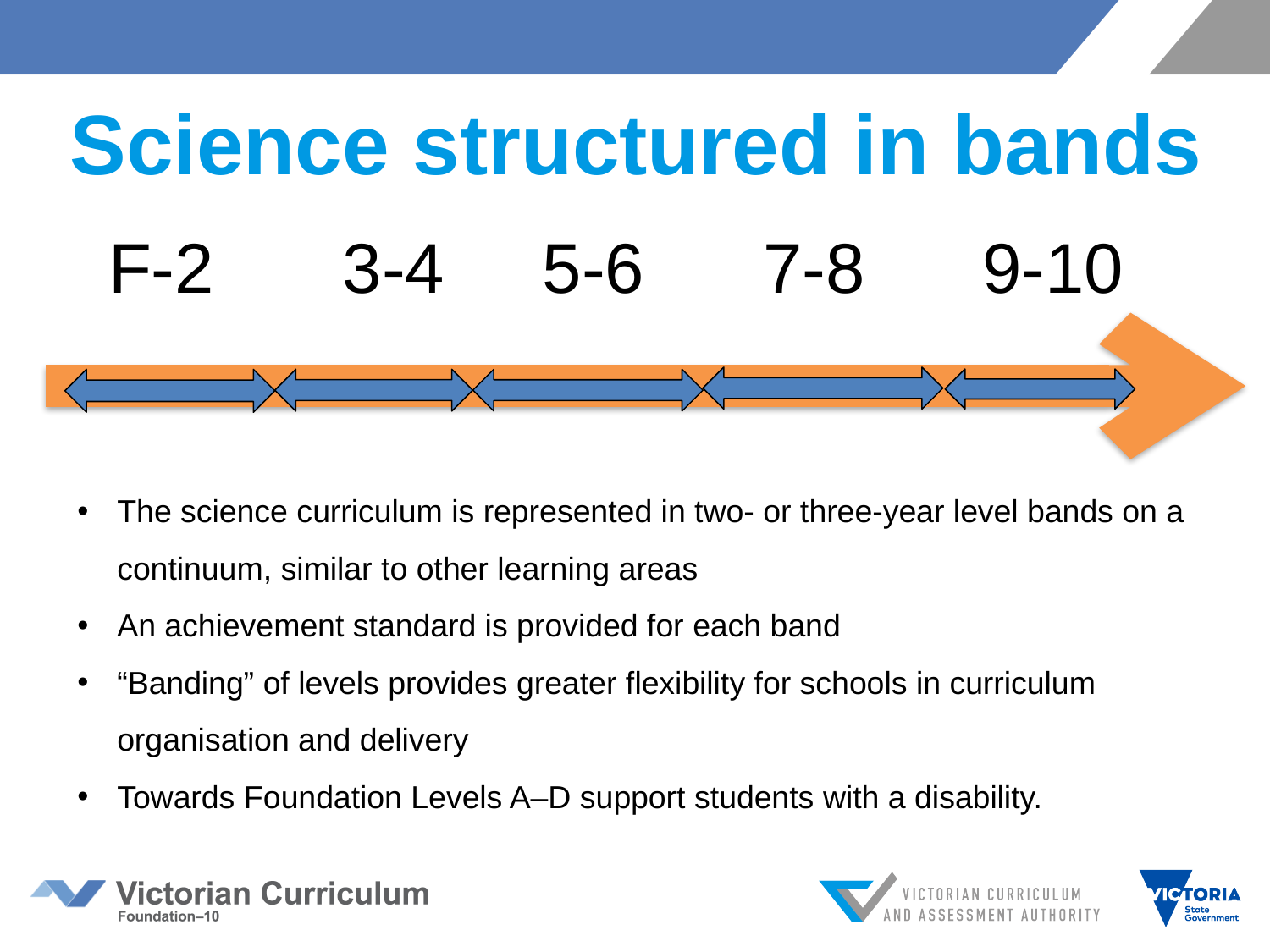

# Science structured in bands
  F-2   	 3-4     5-6	   7-8      9-10

The science curriculum is represented in two- or three-year level bands on a continuum, similar to other learning areas
An achievement standard is provided for each band
“Banding” of levels provides greater flexibility for schools in curriculum organisation and delivery
Towards Foundation Levels A–D support students with a disability.